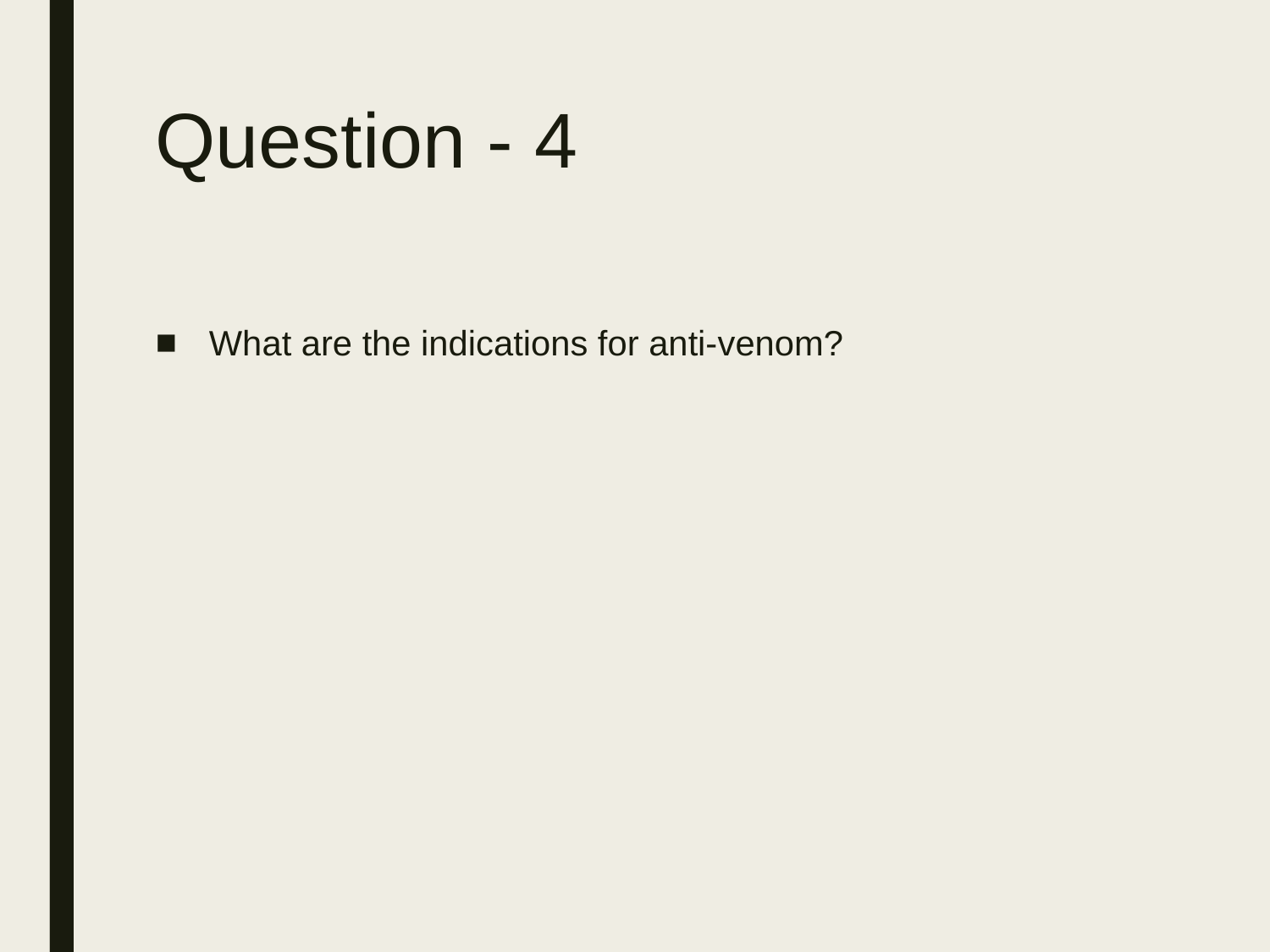

# Question - 4
What are the indications for anti-venom?